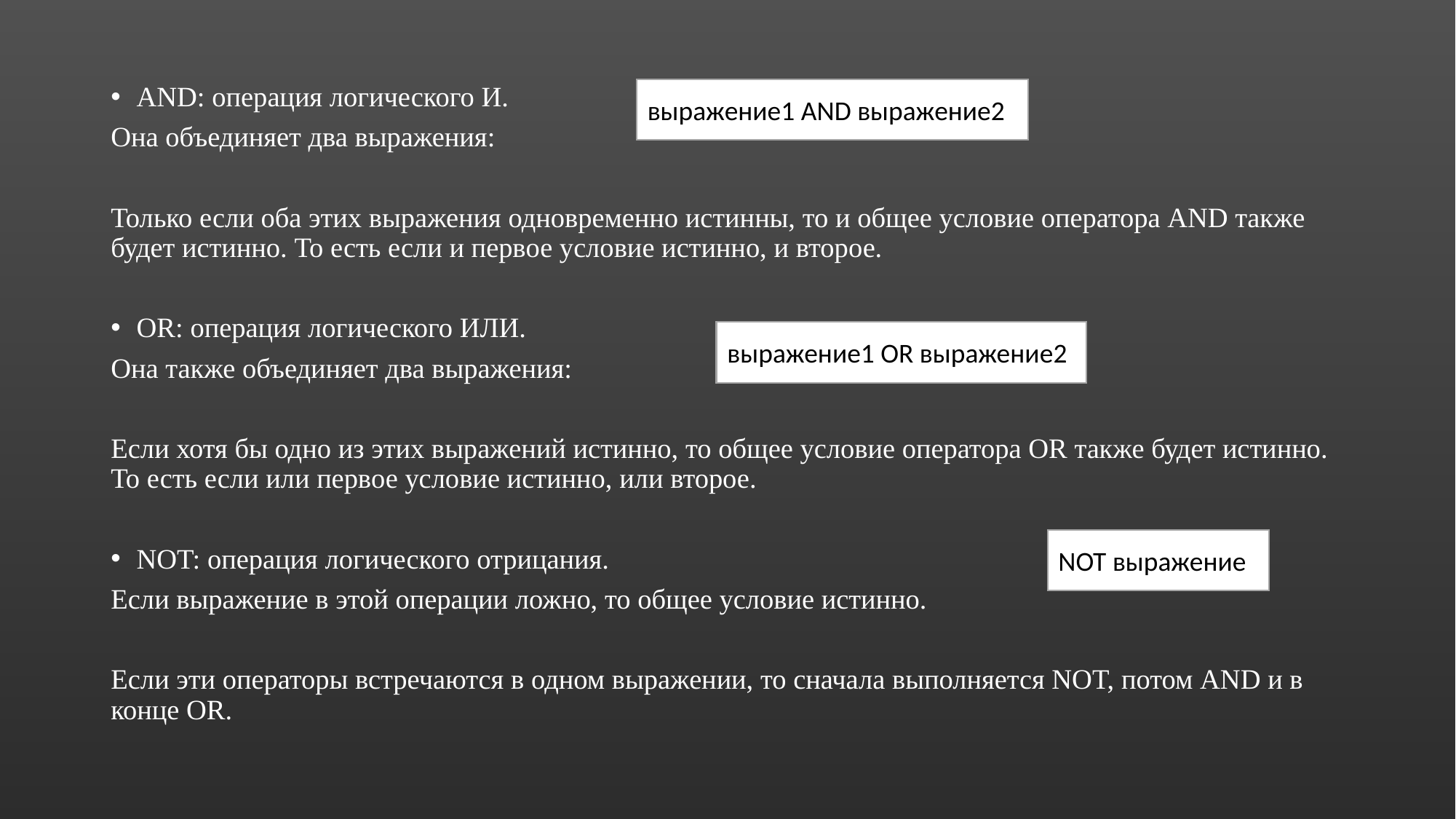

AND: операция логического И.
Она объединяет два выражения:

Только если оба этих выражения одновременно истинны, то и общее условие оператора AND также будет истинно. То есть если и первое условие истинно, и второе.

OR: операция логического ИЛИ.
Она также объединяет два выражения:

Если хотя бы одно из этих выражений истинно, то общее условие оператора OR также будет истинно. То есть если или первое условие истинно, или второе.

NOT: операция логического отрицания.
Если выражение в этой операции ложно, то общее условие истинно.

Если эти операторы встречаются в одном выражении, то сначала выполняется NOT, потом AND и в конце OR.
выражение1 AND выражение2
выражение1 OR выражение2
NOT выражение